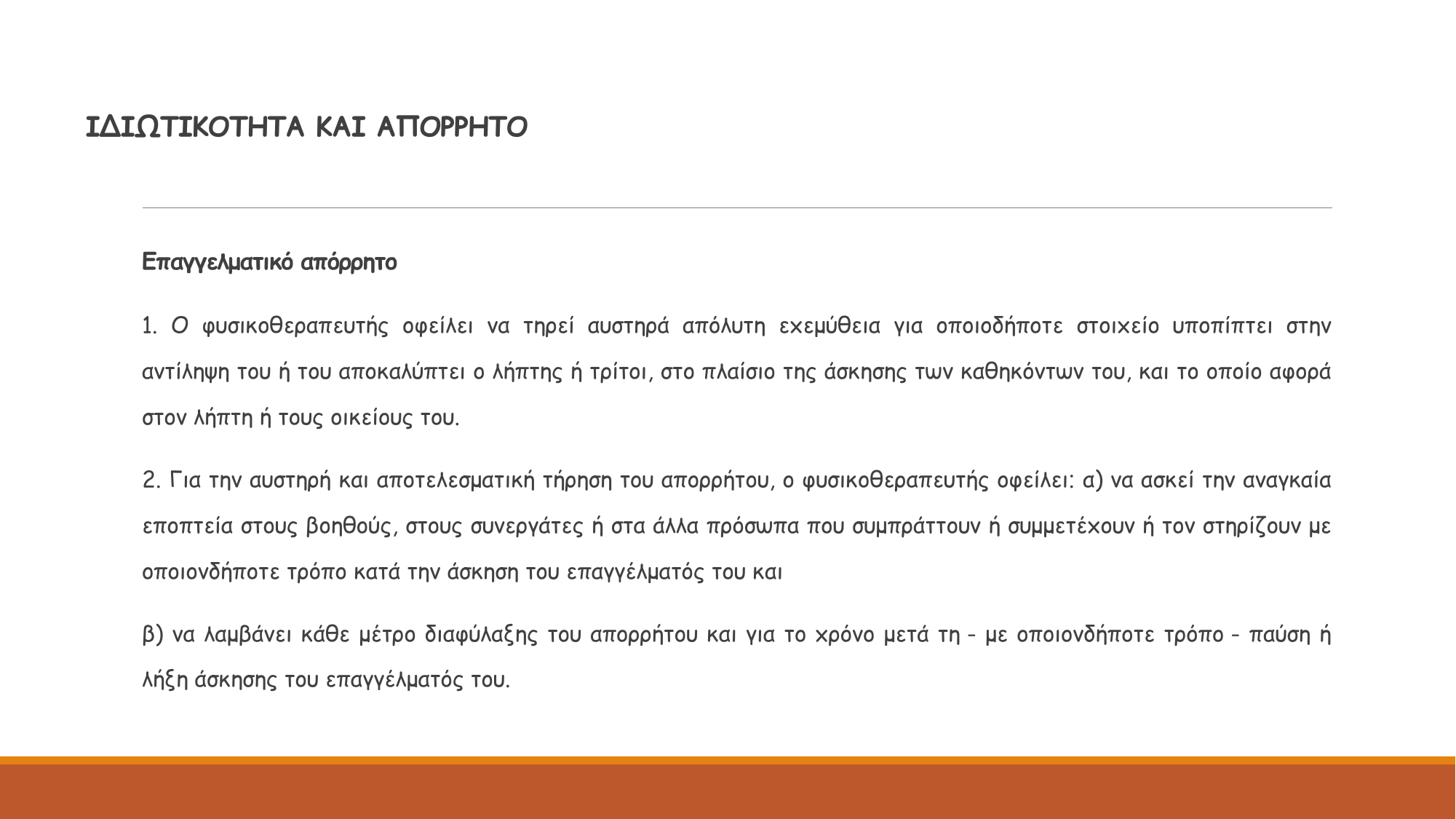

# ΙΔΙΩΤΙΚΟΤΗΤΑ ΚΑΙ ΑΠΟΡΡΗΤΟ
Επαγγελματικό απόρρητο
1. Ο φυσικοθεραπευτής οφείλει να τηρεί αυστηρά απόλυτη εχεμύθεια για οποιοδήποτε στοιχείο υποπίπτει στην αντίληψη του ή του αποκαλύπτει ο λήπτης ή τρίτοι, στο πλαίσιο της άσκησης των καθηκόντων του, και το οποίο αφορά στον λήπτη ή τους οικείους του.
2. Για την αυστηρή και αποτελεσματική τήρηση του απορρήτου, ο φυσικοθεραπευτής οφείλει: α) να ασκεί την αναγκαία εποπτεία στους βοηθούς, στους συνεργάτες ή στα άλλα πρόσωπα που συμπράττουν ή συμμετέχουν ή τον στηρίζουν με οποιονδήποτε τρόπο κατά την άσκηση του επαγγέλματός του και
β) να λαμβάνει κάθε μέτρο διαφύλαξης του απορρήτου και για το χρόνο μετά τη - με οποιονδήποτε τρόπο - παύση ή λήξη άσκησης του επαγγέλματός του.